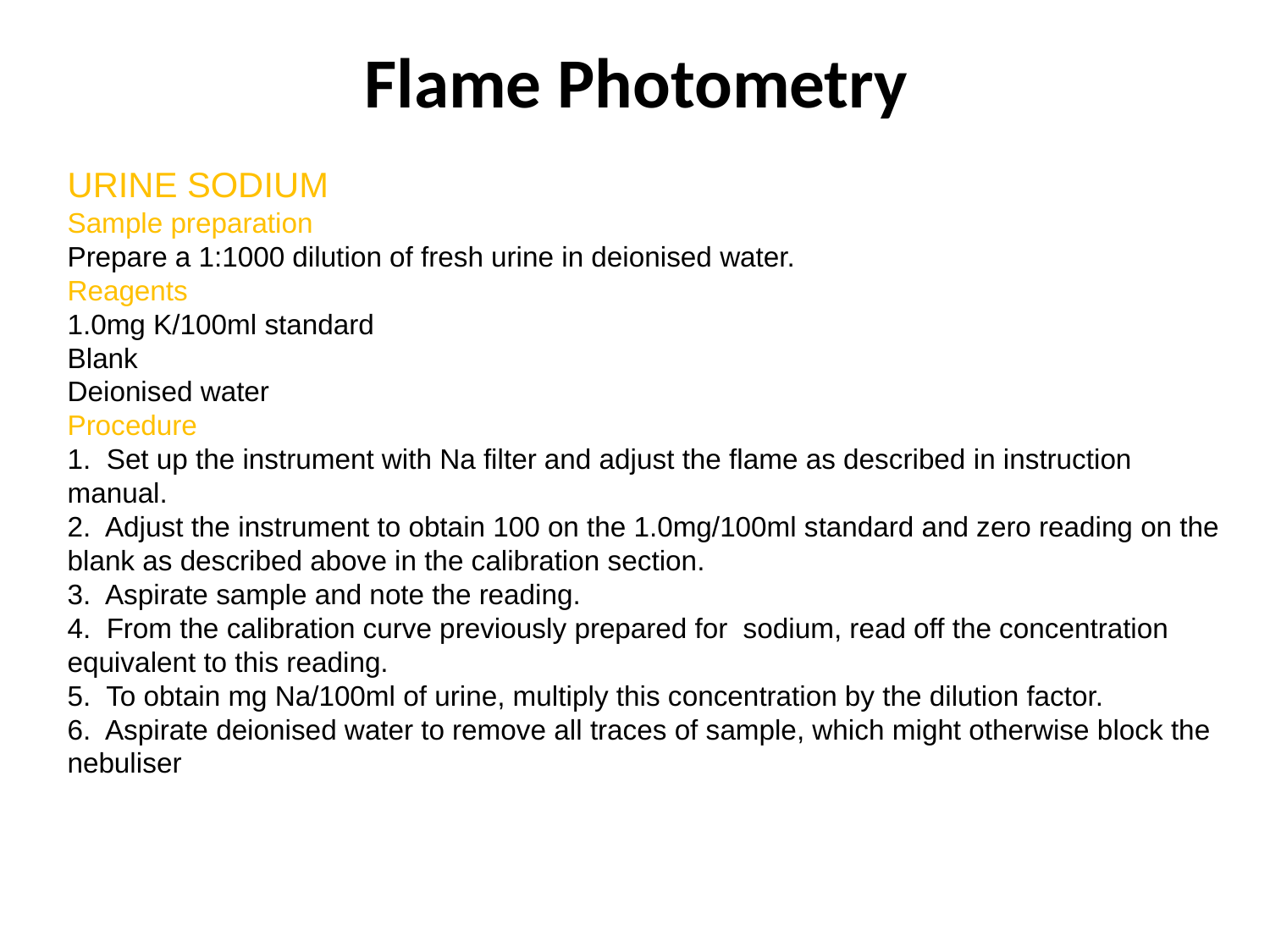

# Flame Photometry
URINE SODIUM
Sample preparation
Prepare a 1:1000 dilution of fresh urine in deionised water.
Reagents
1.0mg K/100ml standard
Blank
Deionised water
Procedure
1.  Set up the instrument with Na filter and adjust the flame as described in instruction manual.
2.  Adjust the instrument to obtain 100 on the 1.0mg/100ml standard and zero reading on the blank as described above in the calibration section.
3.  Aspirate sample and note the reading.
4.  From the calibration curve previously prepared for  sodium, read off the concentration equivalent to this reading.
5.  To obtain mg Na/100ml of urine, multiply this concentration by the dilution factor.
6.  Aspirate deionised water to remove all traces of sample, which might otherwise block the nebuliser